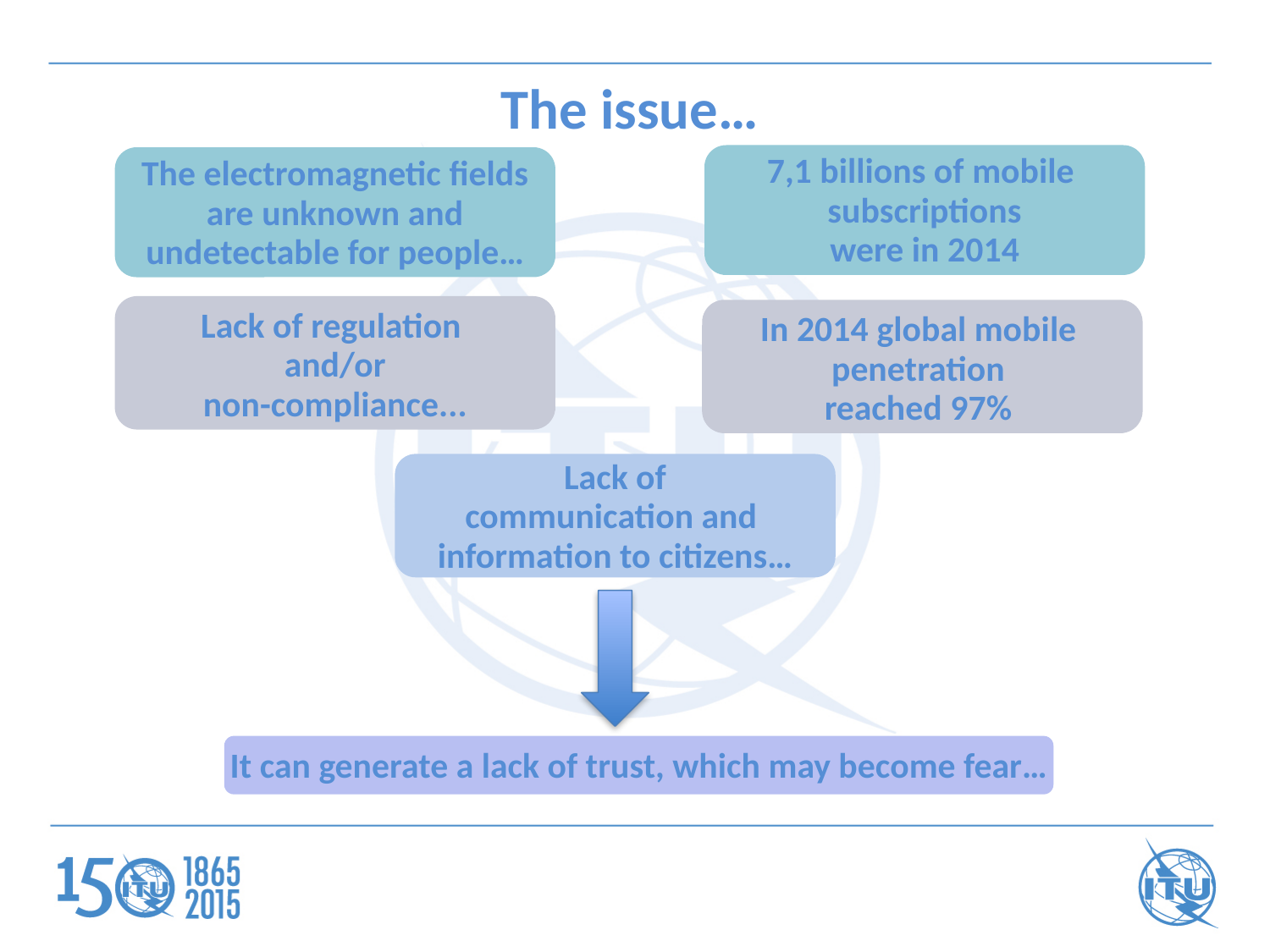

The issue…
7,1 billions of mobile
subscriptions
 were in 2014
The electromagnetic fields
 are unknown and
undetectable for people…

Lack of regulation
and/or
non-compliance...

In 2014 global mobile
penetration
reached 97%

Lack of
communication and
information to citizens…

It can generate a lack of trust, which may become fear…